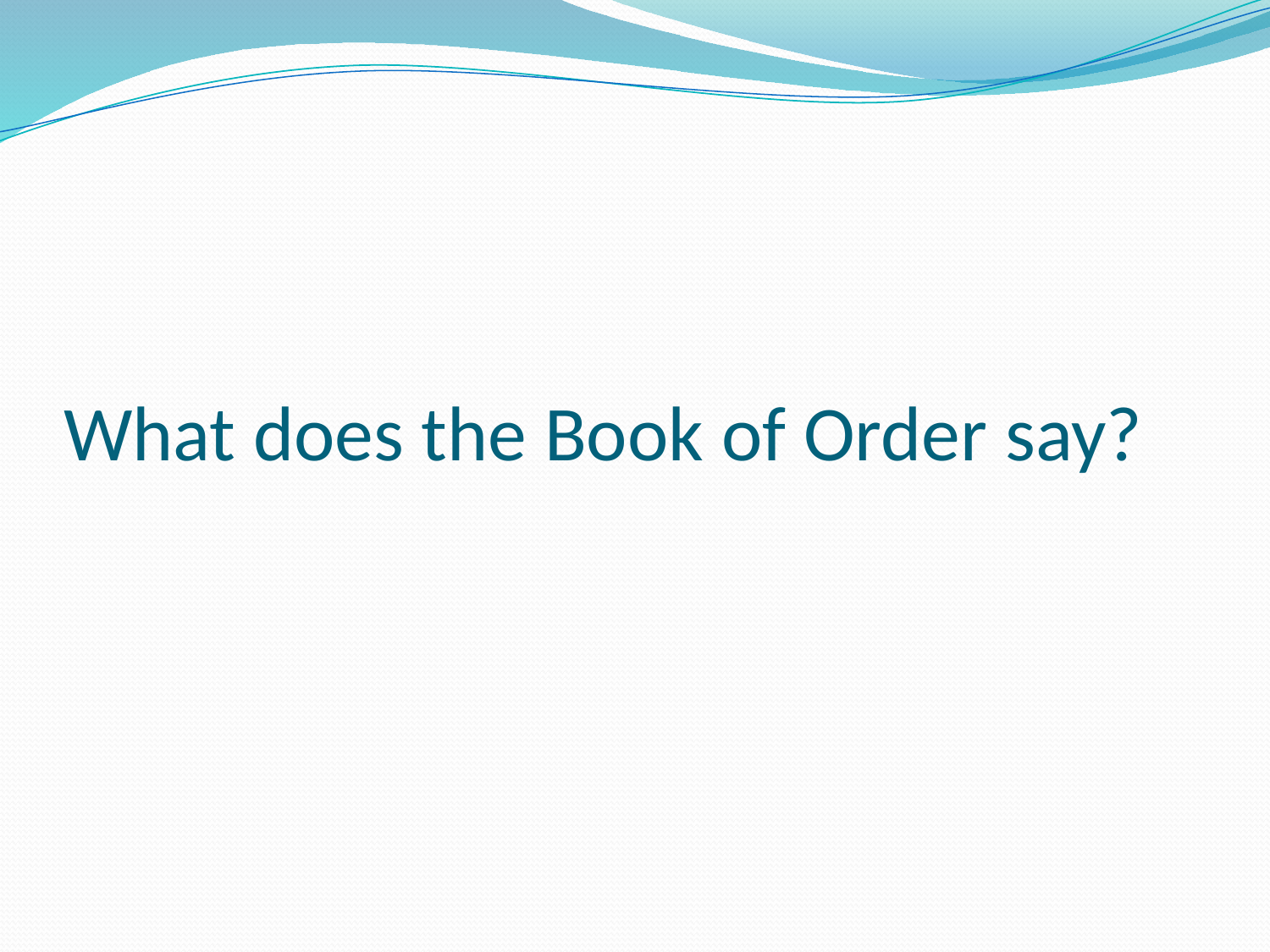

# What does the Book of Order say?